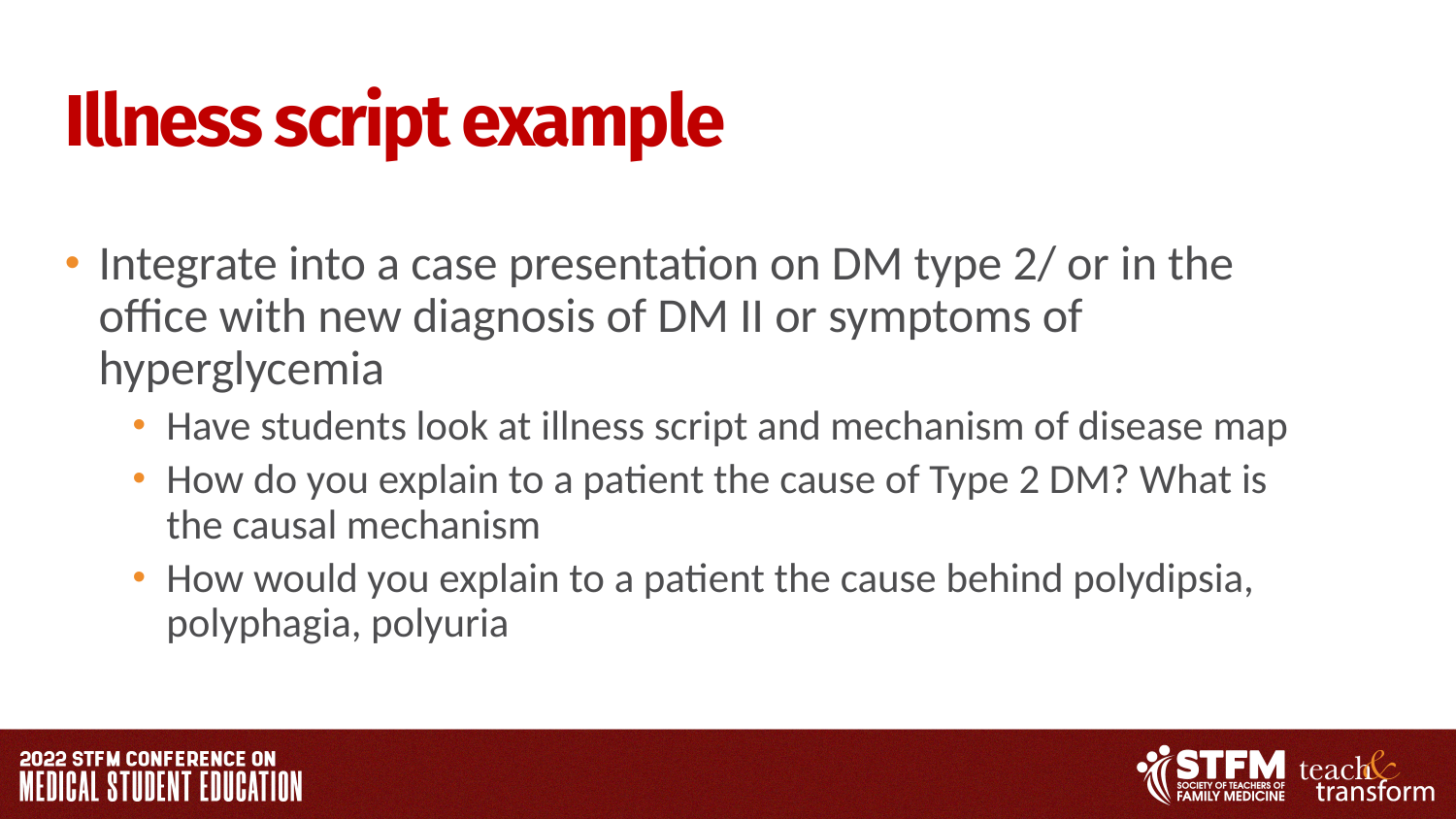

# Illness script example
Integrate into a case presentation on DM type 2/ or in the office with new diagnosis of DM II or symptoms of hyperglycemia
Have students look at illness script and mechanism of disease map
How do you explain to a patient the cause of Type 2 DM? What is the causal mechanism
How would you explain to a patient the cause behind polydipsia, polyphagia, polyuria